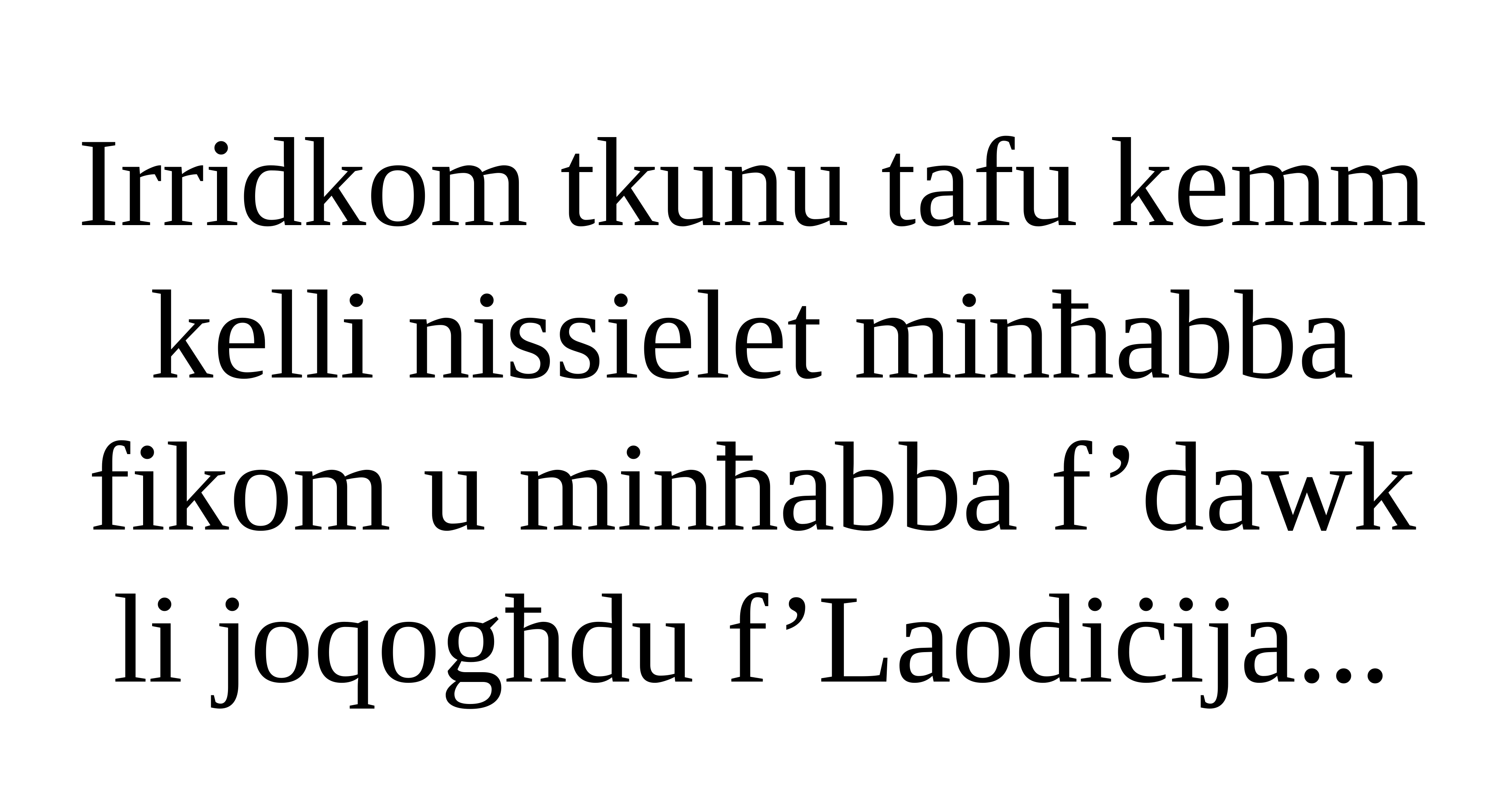

Irridkom tkunu tafu kemm
kelli nissielet minħabba fikom u minħabba f’dawk
li joqogħdu f’Laodiċija...